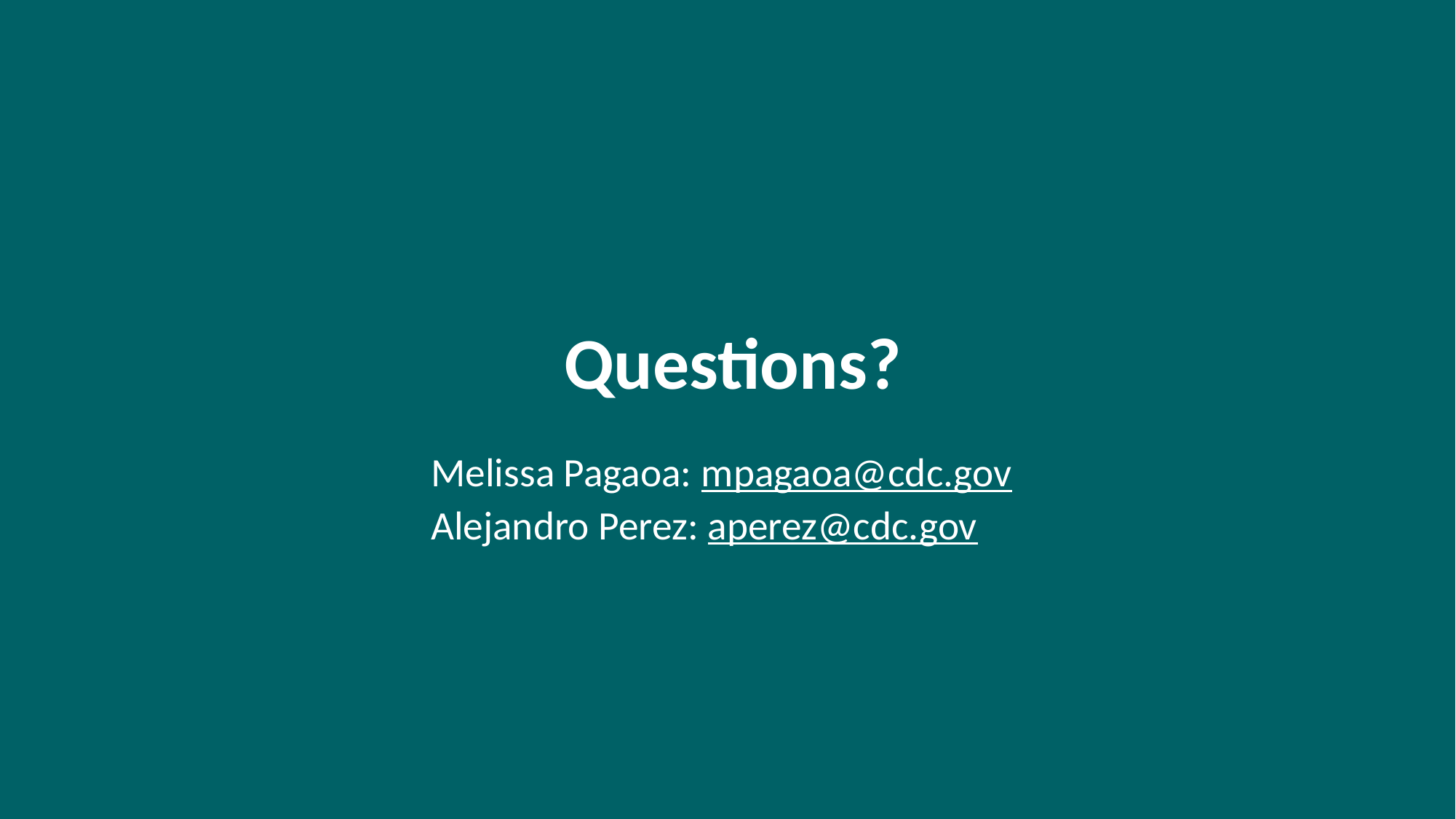

# Questions?
Melissa Pagaoa: mpagaoa@cdc.gov
Alejandro Perez: aperez@cdc.gov